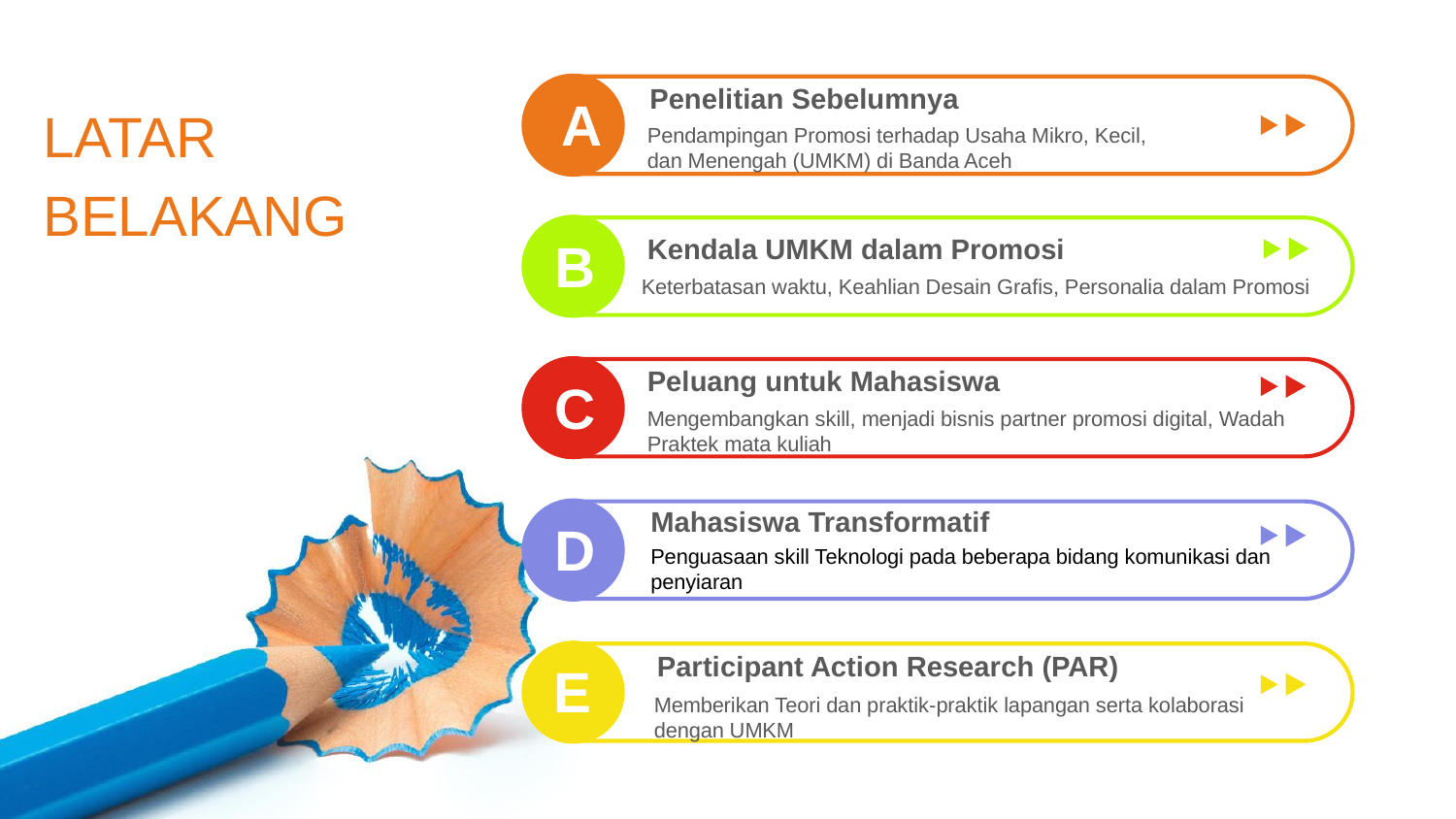

Penelitian Sebelumnya
Pendampingan Promosi terhadap Usaha Mikro, Kecil, dan Menengah (UMKM) di Banda Aceh
LATAR
BELAKANG
A

B
Kendala UMKM dalam Promosi
Keterbatasan waktu, Keahlian Desain Grafis, Personalia dalam Promosi

Peluang untuk Mahasiswa
Mengembangkan skill, menjadi bisnis partner promosi digital, Wadah Praktek mata kuliah
C

Mahasiswa Transformatif
Penguasaan skill Teknologi pada beberapa bidang komunikasi dan penyiaran

D

Participant Action Research (PAR)
Memberikan Teori dan praktik-praktik lapangan serta kolaborasi dengan UMKM
E